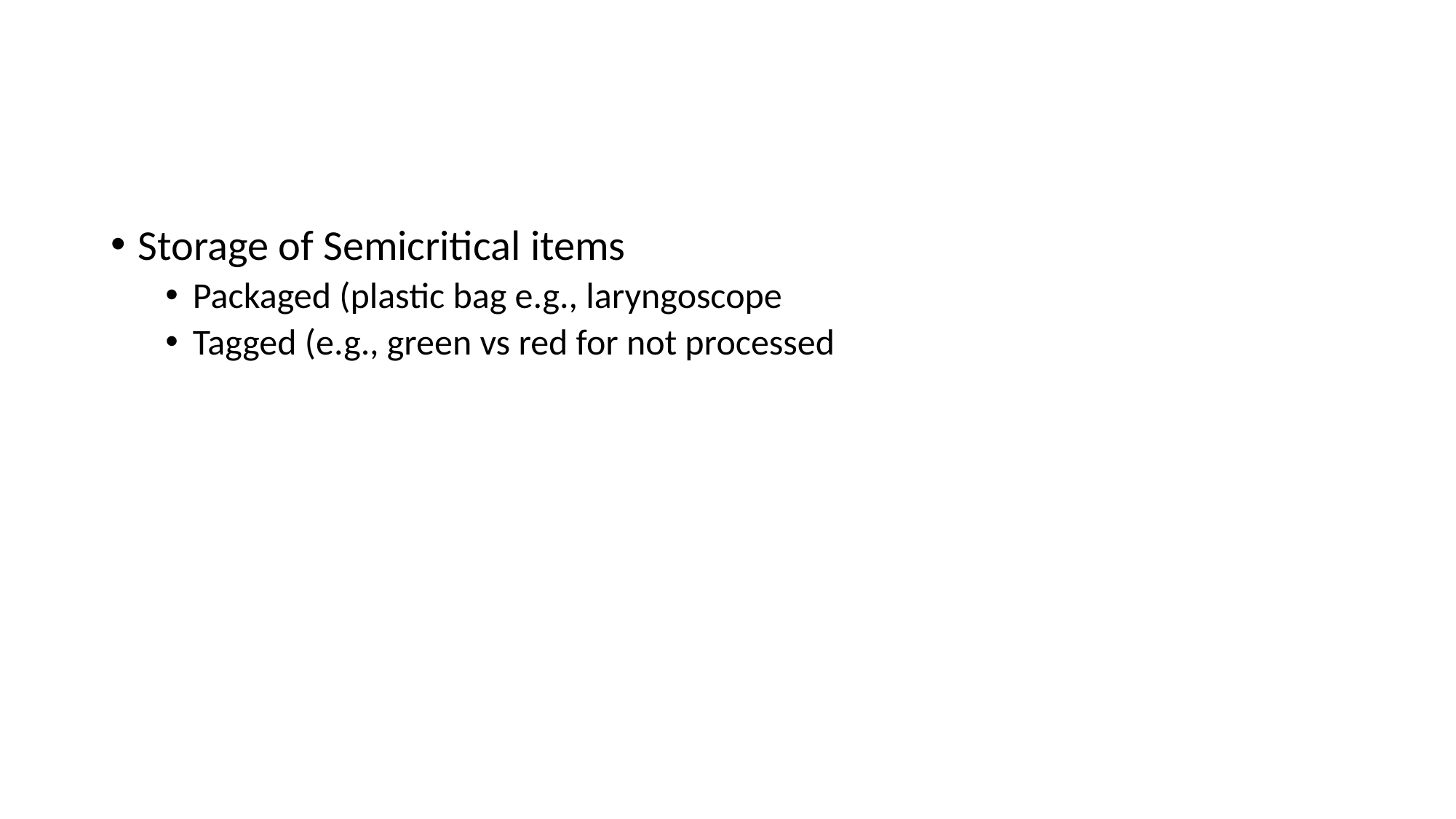

#
Storage of Semicritical items
Packaged (plastic bag e.g., laryngoscope
Tagged (e.g., green vs red for not processed